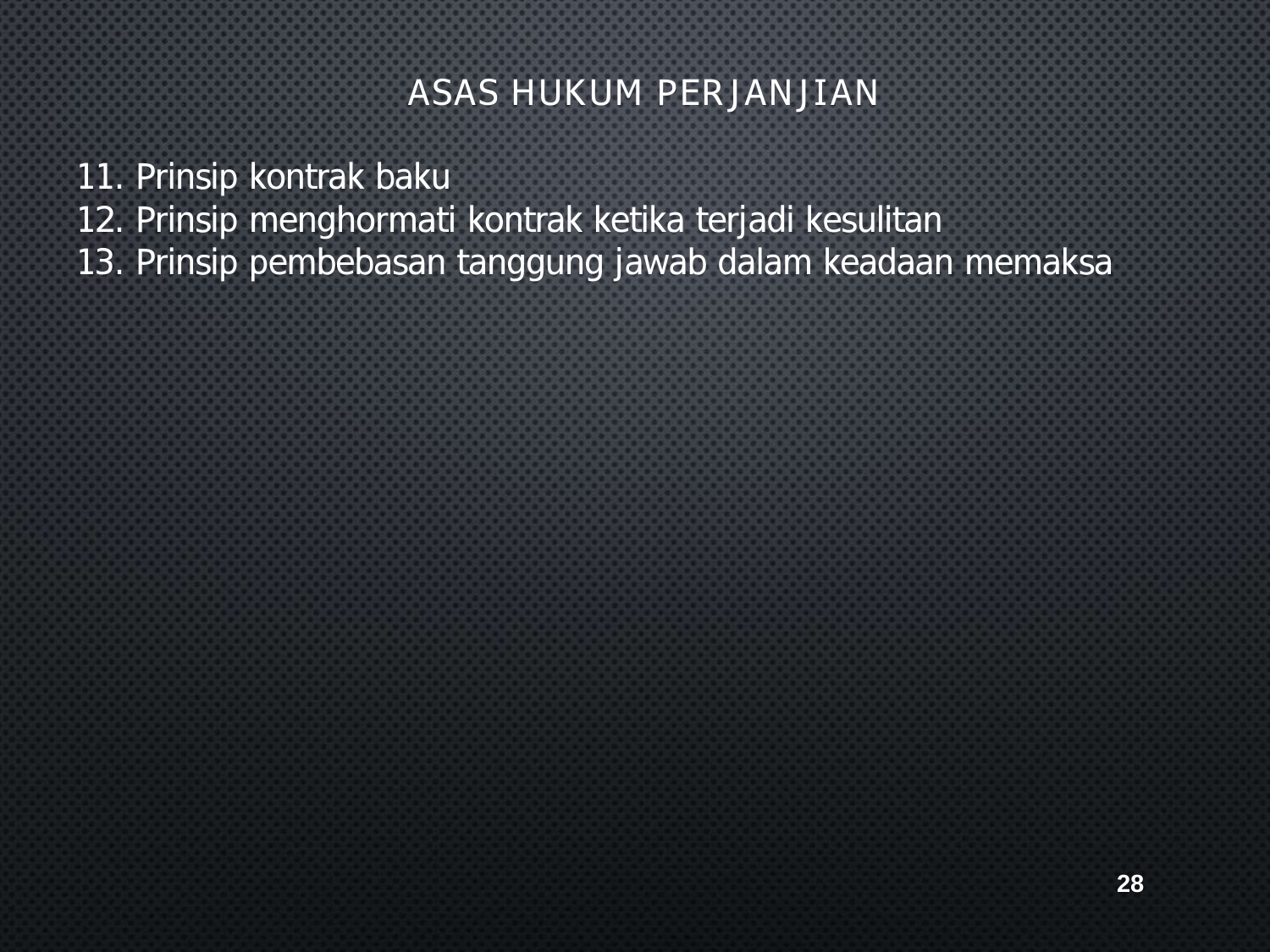

# ASAS HUKUM PERJANJIAN
Prinsip kontrak baku
Prinsip menghormati kontrak ketika terjadi kesulitan
Prinsip pembebasan tanggung jawab dalam keadaan memaksa

28